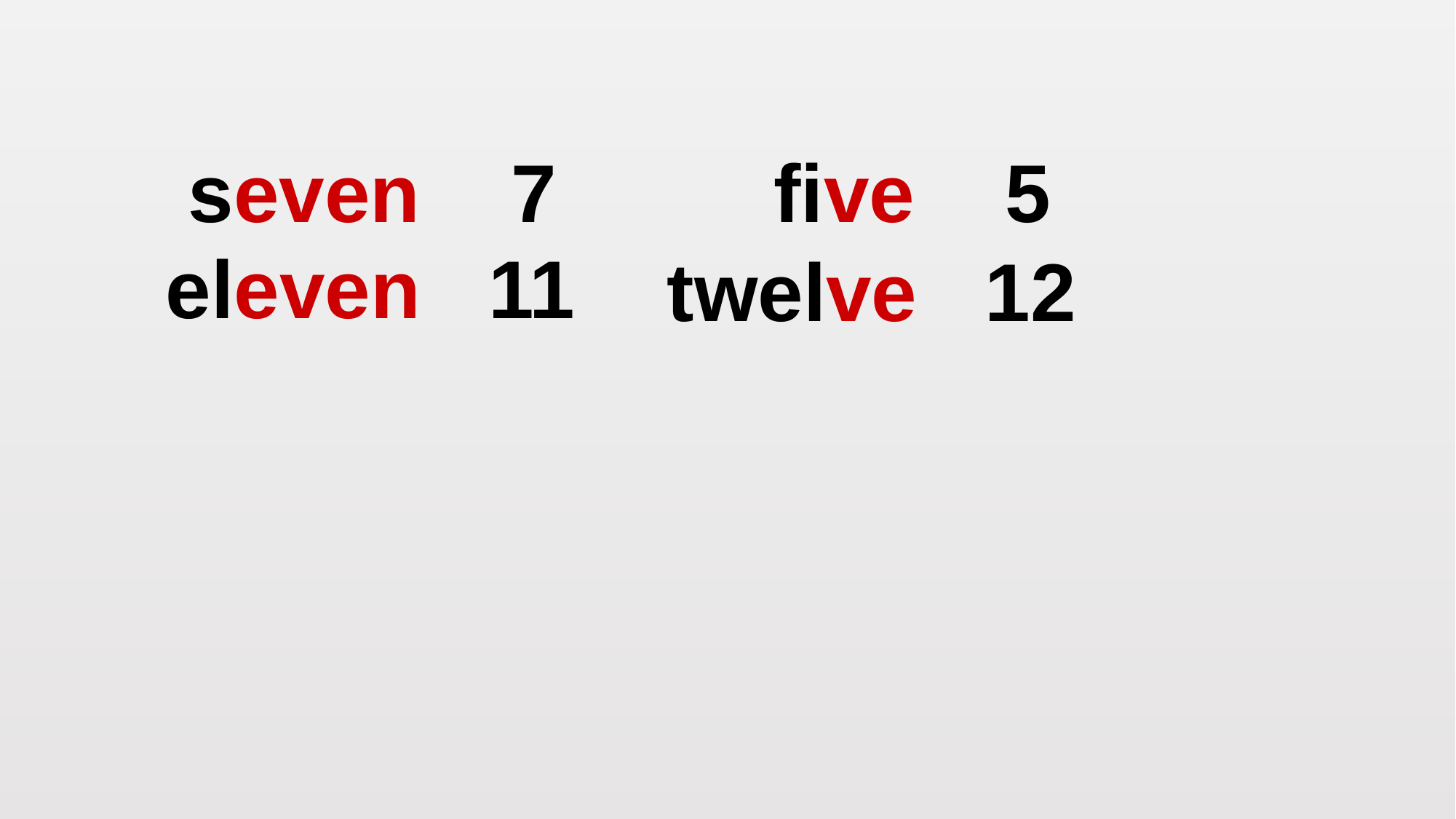

seven    7
five    5
twelve   12

# eleven   11